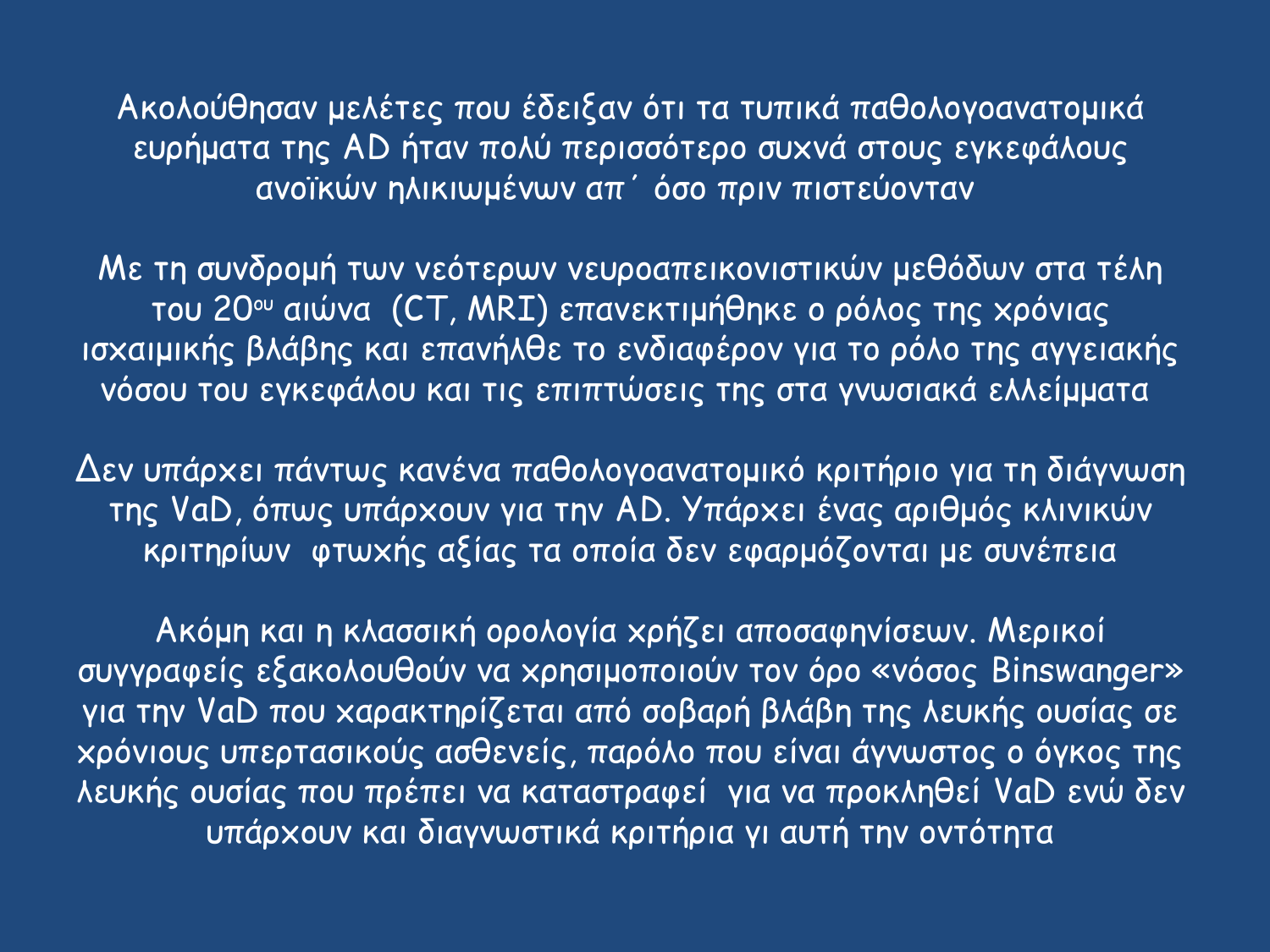

# Ακολούθησαν μελέτες που έδειξαν ότι τα τυπικά παθολογοανατομικά ευρήματα της AD ήταν πολύ περισσότερο συχνά στους εγκεφάλους ανοϊκών ηλικιωμένων απ΄ όσο πριν πιστεύονταν Με τη συνδρομή των νεότερων νευροαπεικονιστικών μεθόδων στα τέλη του 20ου αιώνα  (CT, MRI) επανεκτιμήθηκε ο ρόλος της χρόνιας ισχαιμικής βλάβης και επανήλθε το ενδιαφέρον για το ρόλο της αγγειακής νόσου του εγκεφάλου και τις επιπτώσεις της στα γνωσιακά ελλείμματα Δεν υπάρχει πάντως κανένα παθολογοανατομικό κριτήριο για τη διάγνωση της VaD, όπως υπάρχουν για την AD. Υπάρχει ένας αριθμός κλινικών κριτηρίων  φτωχής αξίας τα οποία δεν εφαρμόζονται με συνέπεια Ακόμη και η κλασσική ορολογία χρήζει αποσαφηνίσεων. Μερικοί συγγραφείς εξακολουθούν να χρησιμοποιούν τον όρο «νόσος Binswanger» για την VaD που χαρακτηρίζεται από σοβαρή βλάβη της λευκής ουσίας σε χρόνιους υπερτασικούς ασθενείς, παρόλο που είναι άγνωστος ο όγκος της λευκής ουσίας που πρέπει να καταστραφεί  για να προκληθεί VaD ενώ δεν υπάρχουν και διαγνωστικά κριτήρια γι αυτή την οντότητα